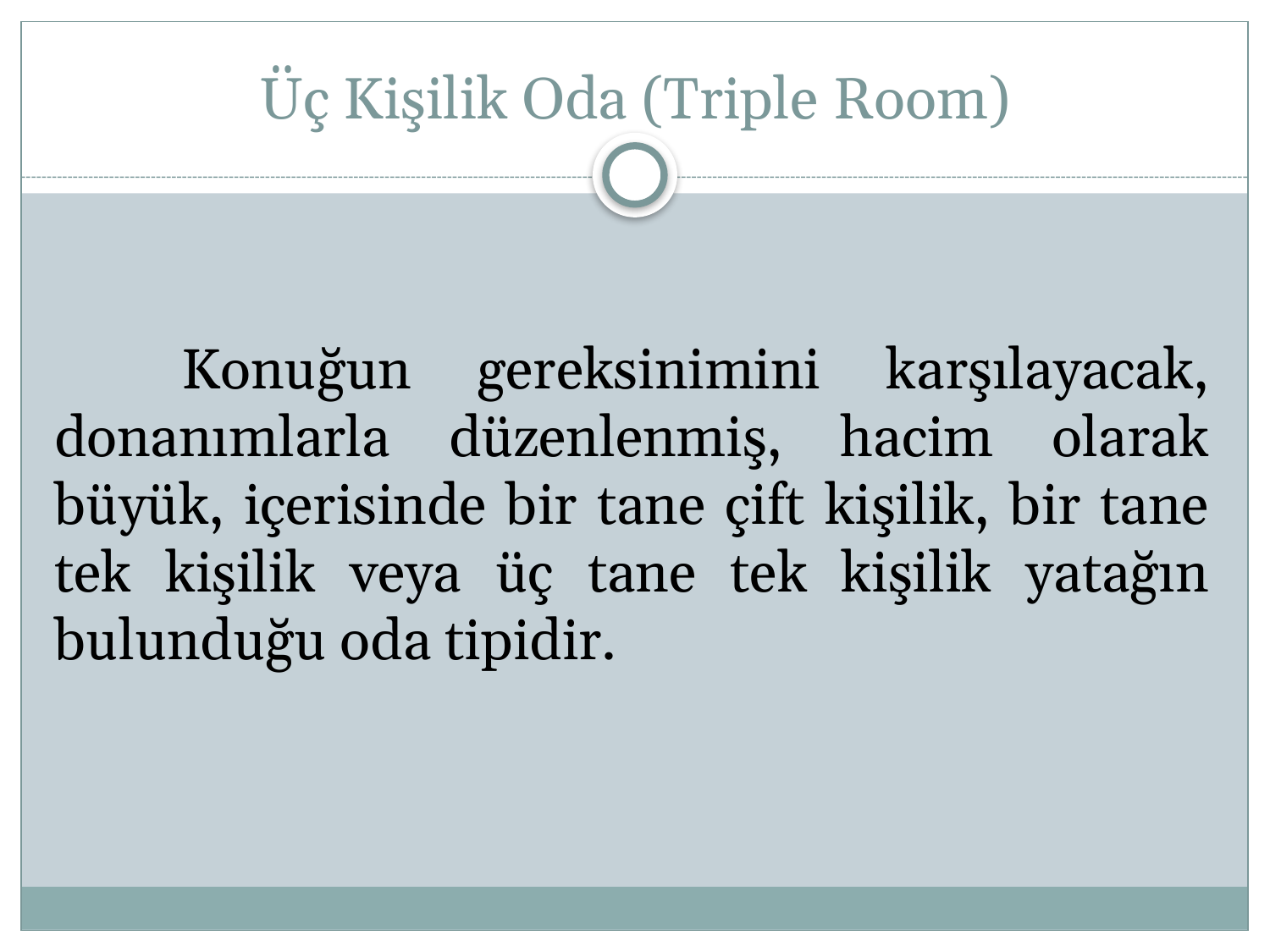

# Üç Kişilik Oda (Triple Room)
	Konuğun gereksinimini karşılayacak, donanımlarla düzenlenmiş, hacim olarak büyük, içerisinde bir tane çift kişilik, bir tane tek kişilik veya üç tane tek kişilik yatağın bulunduğu oda tipidir.